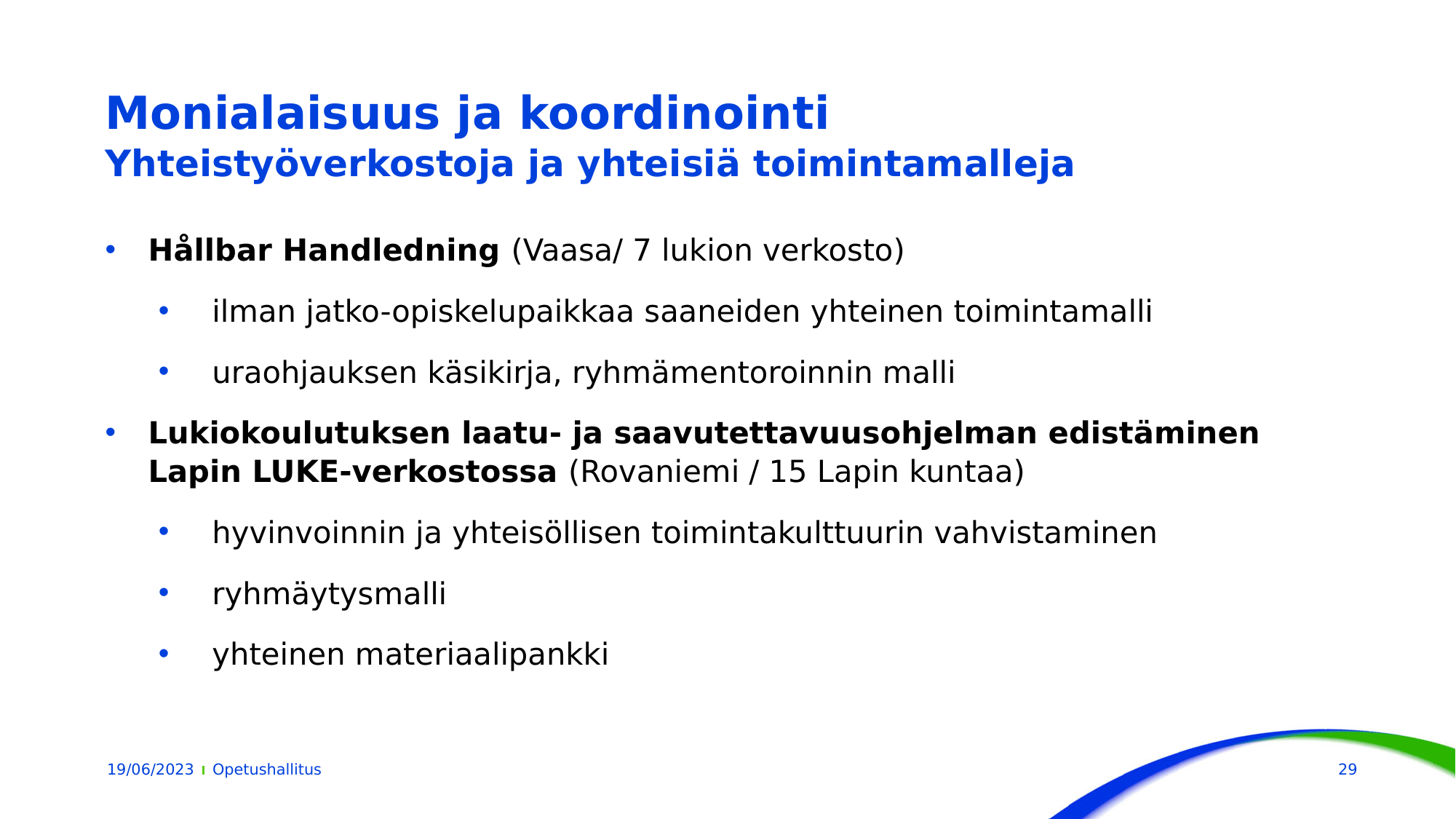

# Monialaisuus ja koordinointi Yhteistyöverkostoja ja yhteisiä toimintamalleja
Hållbar Handledning (Vaasa/ 7 lukion verkosto)
ilman jatko-opiskelupaikkaa saaneiden yhteinen toimintamalli
uraohjauksen käsikirja, ryhmämentoroinnin malli
Lukiokoulutuksen laatu- ja saavutettavuusohjelman edistäminen Lapin LUKE-verkostossa (Rovaniemi / 15 Lapin kuntaa)
hyvinvoinnin ja yhteisöllisen toimintakulttuurin vahvistaminen
ryhmäytysmalli
yhteinen materiaalipankki

19/06/2023
Opetushallitus
29